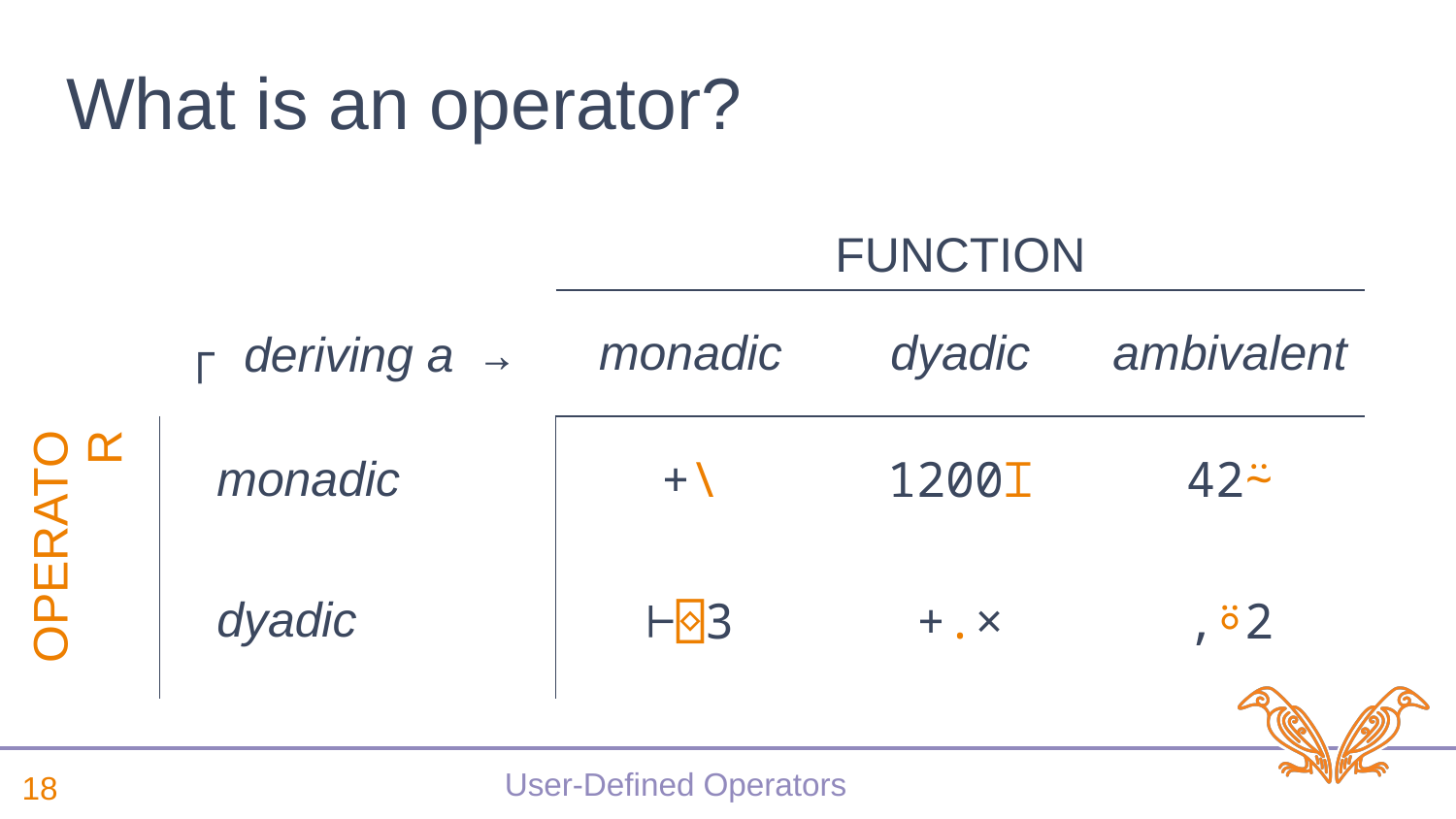

# What is an operator?
|  |  |  | FUNCTION |  |  |
| --- | --- | --- | --- | --- | --- |
| ┌ deriving a → |  | ┌→ deriving a ─→ | monadic | dyadic | ambivalent |
| OPERATOR | monadic | monadic | +\ | 1200⌶ | 42⍨ |
|  | dyadic | dyadic | ⊢⌺3 | +.× | ,⍤2 |